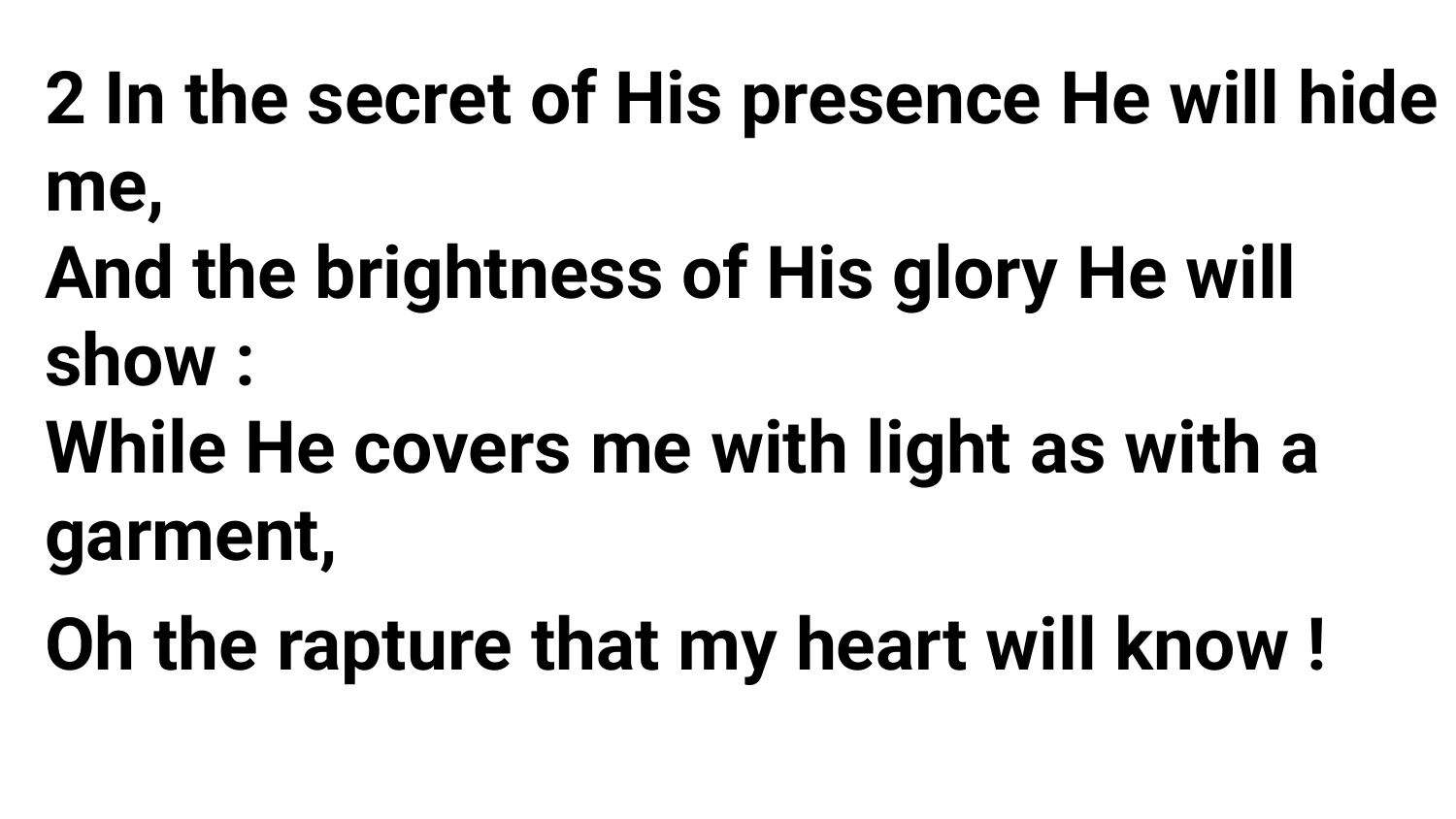

2 In the secret of His presence He will hide me,
And the brightness of His glory He will show :
While He covers me with light as with a garment,
Oh the rapture that my heart will know !